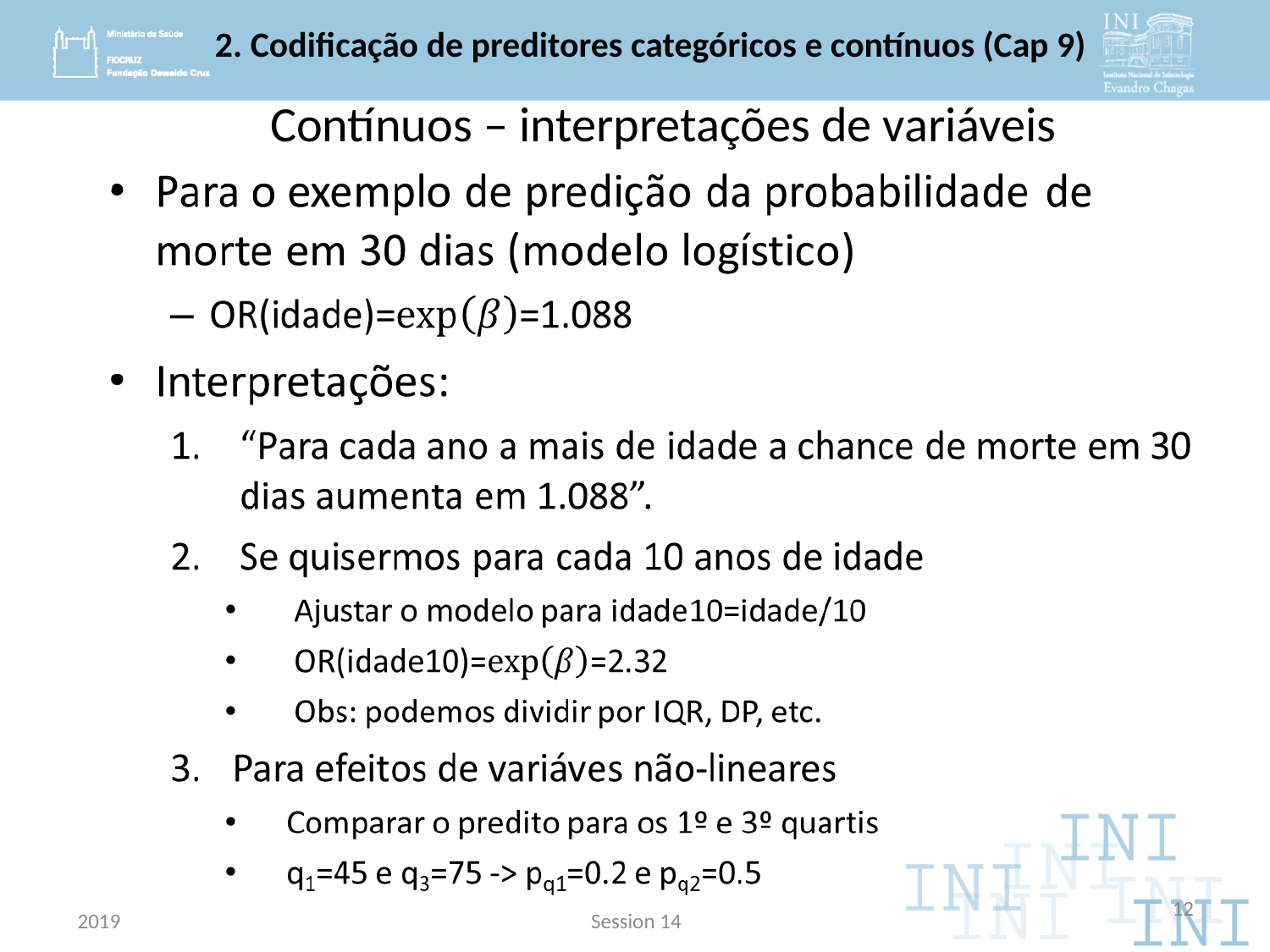

# 2. Codificação de preditores categóricos e contínuos (Cap 9)
Contínuos – interpretações de variáveis

2019
Session 4
12
2019
Session 14